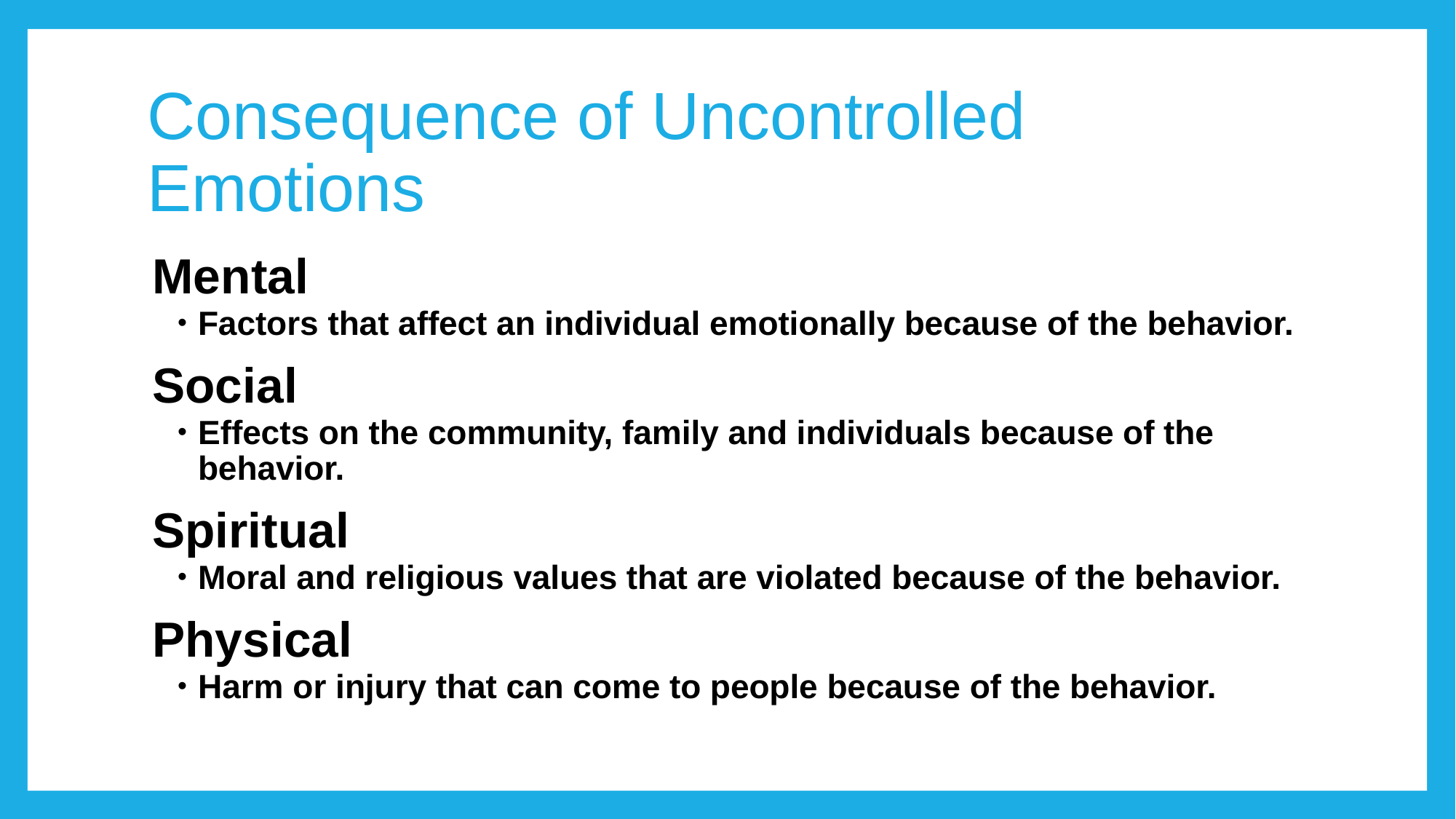

# Consequence of Uncontrolled Emotions
Mental
Factors that affect an individual emotionally because of the behavior.
Social
Effects on the community, family and individuals because of the behavior.
Spiritual
Moral and religious values that are violated because of the behavior.
Physical
Harm or injury that can come to people because of the behavior.